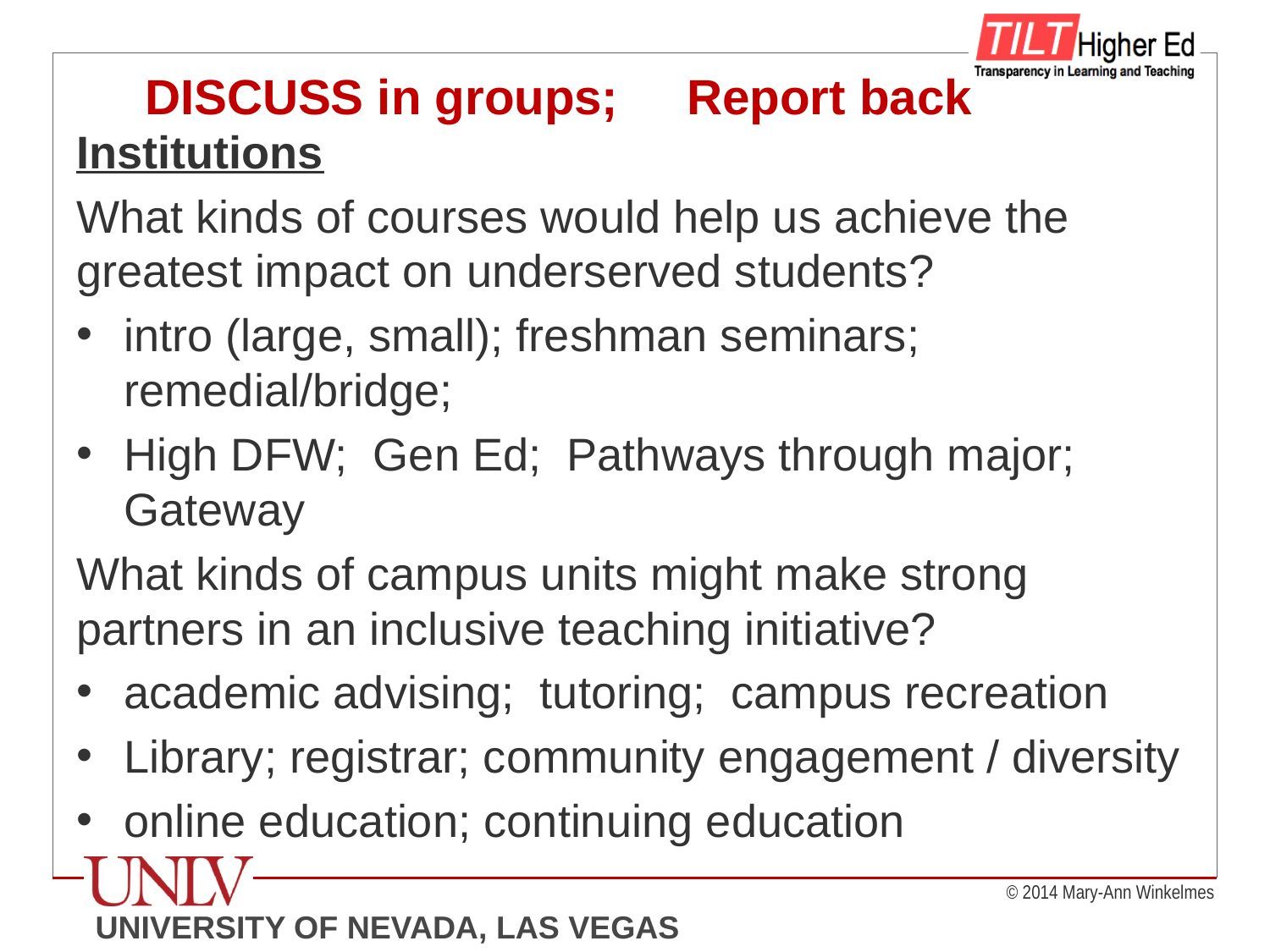

# DISCUSS in groups;     Report back
Institutions
What kinds of courses would help us achieve the greatest impact on underserved students?
intro (large, small); freshman seminars; remedial/bridge;
High DFW;  Gen Ed;  Pathways through major;  Gateway
What kinds of campus units might make strong partners in an inclusive teaching initiative?
academic advising;  tutoring;  campus recreation
Library; registrar; community engagement / diversity
online education; continuing education